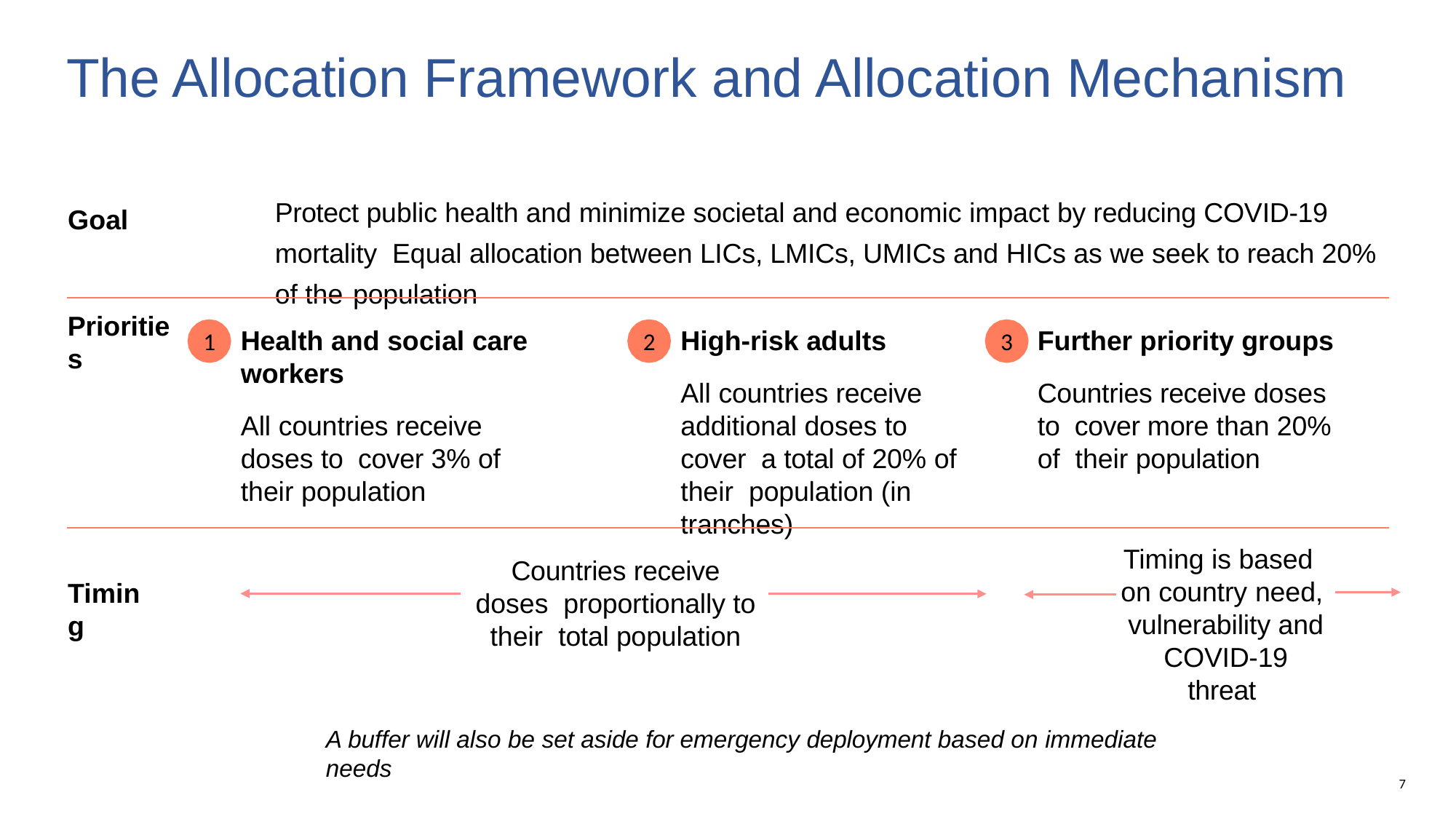

# The Allocation Framework and Allocation Mechanism
Protect public health and minimize societal and economic impact by reducing COVID-19 mortality  Equal allocation between LICs, LMICs, UMICs and HICs as we seek to reach 20% of the population
Goal

Health and social care workers
All countries receive doses to  cover 3% of their population
High-risk adults
All countries receive  additional doses to cover  a total of 20% of their  population (in tranches)
Further priority groups
Countries receive doses to  cover more than 20% of  their population
Priorities
1
2
3

Timing is based  on country need,  vulnerability and  COVID-19 threat
Countries receive doses  proportionally to their  total population
Timing
A buffer will also be set aside for emergency deployment based on immediate needs